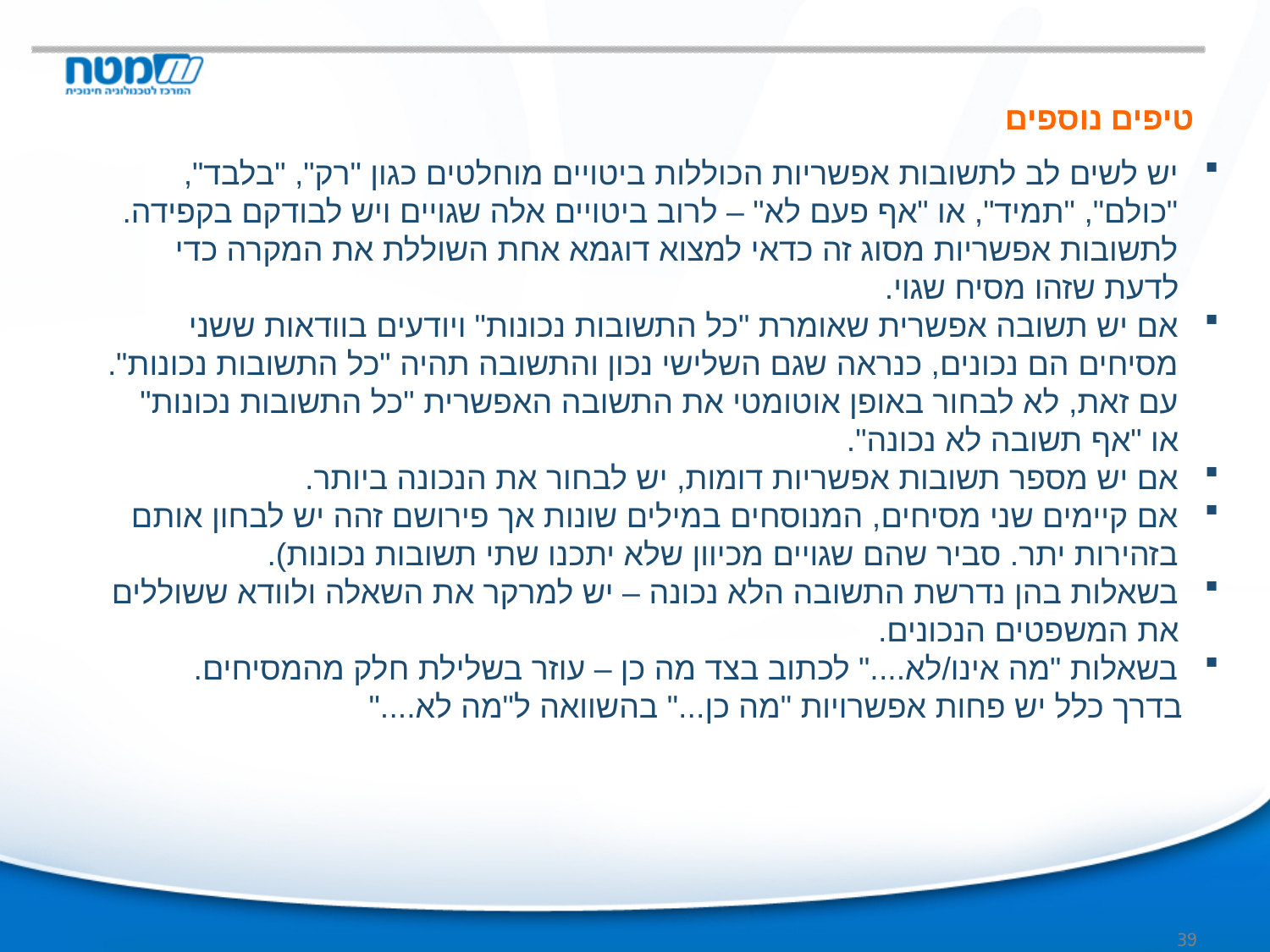

# טיפים נוספים

יש לשים לב לתשובות אפשריות הכוללות ביטויים מוחלטים כגון "רק", "בלבד", "כולם", "תמיד", או "אף פעם לא" – לרוב ביטויים אלה שגויים ויש לבודקם בקפידה. לתשובות אפשריות מסוג זה כדאי למצוא דוגמא אחת השוללת את המקרה כדי לדעת שזהו מסיח שגוי.
אם יש תשובה אפשרית שאומרת "כל התשובות נכונות" ויודעים בוודאות ששני מסיחים הם נכונים, כנראה שגם השלישי נכון והתשובה תהיה "כל התשובות נכונות". עם זאת, לא לבחור באופן אוטומטי את התשובה האפשרית "כל התשובות נכונות" או "אף תשובה לא נכונה".
אם יש מספר תשובות אפשריות דומות, יש לבחור את הנכונה ביותר.
אם קיימים שני מסיחים, המנוסחים במילים שונות אך פירושם זהה יש לבחון אותם בזהירות יתר. סביר שהם שגויים מכיוון שלא יתכנו שתי תשובות נכונות).
בשאלות בהן נדרשת התשובה הלא נכונה – יש למרקר את השאלה ולוודא ששוללים את המשפטים הנכונים.
בשאלות "מה אינו/לא...." לכתוב בצד מה כן – עוזר בשלילת חלק מהמסיחים.
    בדרך כלל יש פחות אפשרויות "מה כן..." בהשוואה ל"מה לא...."

39